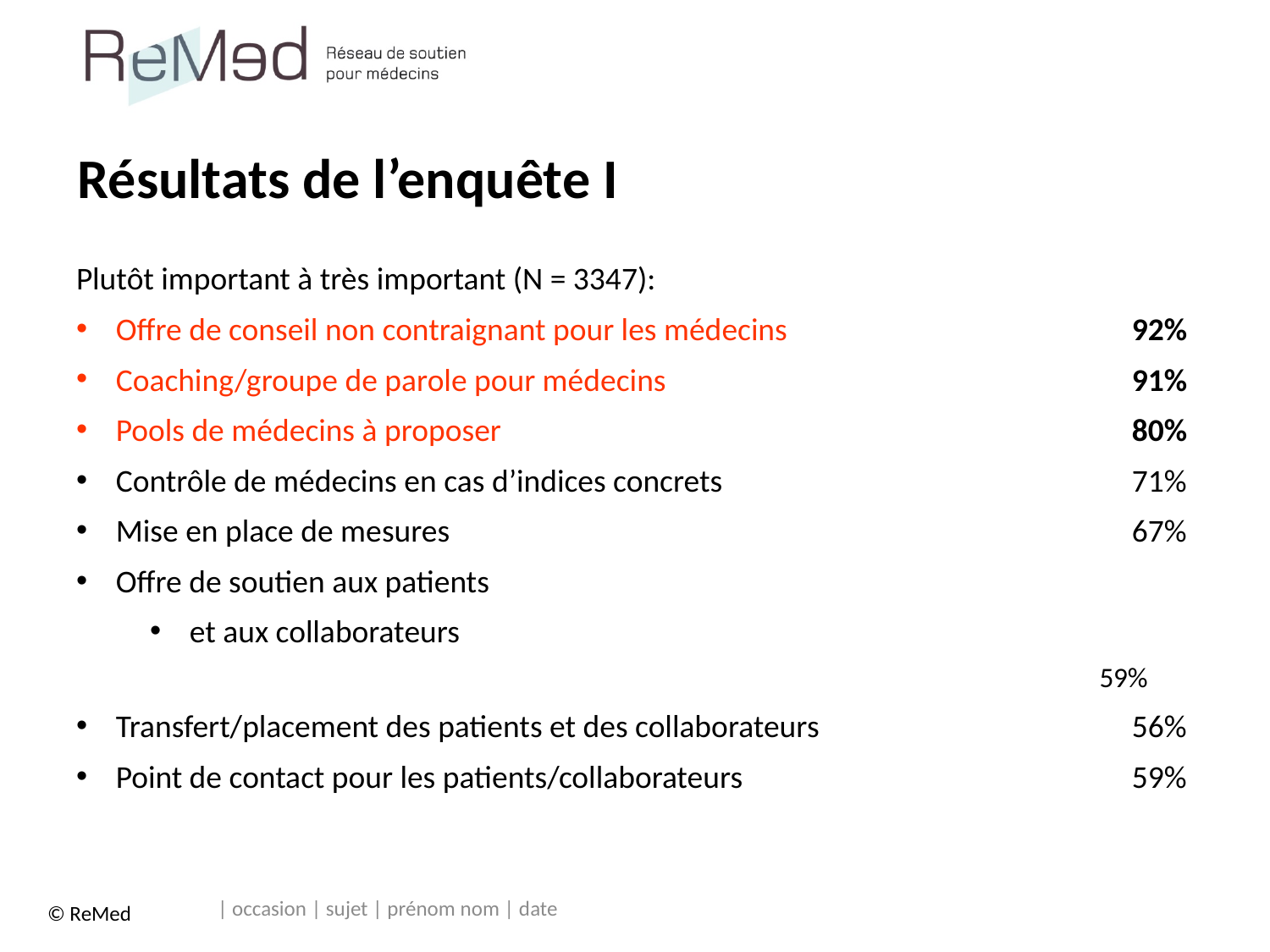

# Résultats de l’enquête I
Plutôt important à très important (N = 3347):
Offre de conseil non contraignant pour les médecins		92%
Coaching/groupe de parole pour médecins		91%
Pools de médecins à proposer 		80%
Contrôle de médecins en cas d’indices concrets		71%
Mise en place de mesures 		67%
Offre de soutien aux patients
et aux collaborateurs 		59%
Transfert/placement des patients et des collaborateurs 		56%
Point de contact pour les patients/collaborateurs 		59%

| occasion | sujet | prénom nom | date
© ReMed